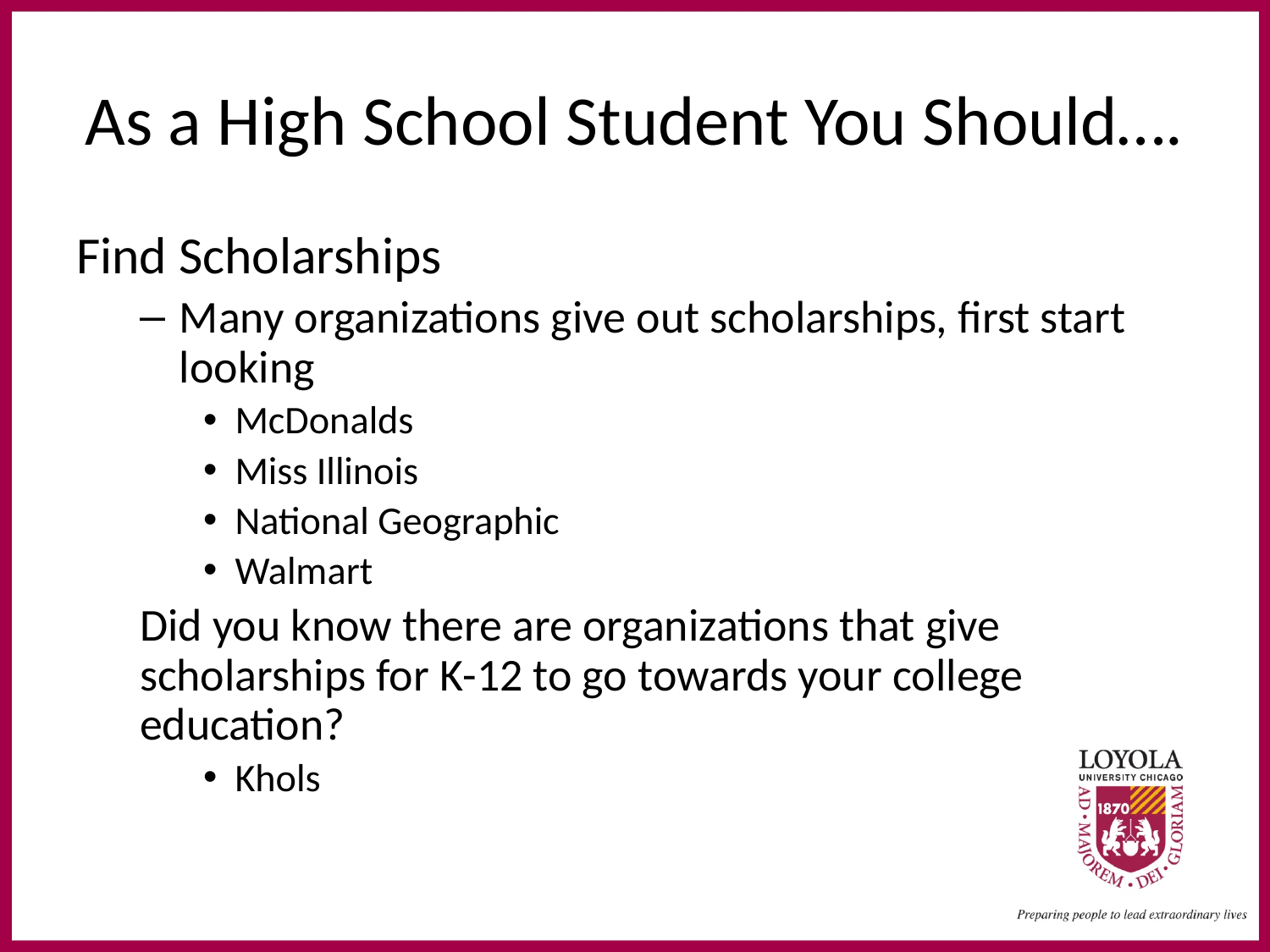

# As a High School Student You Should….
Find Scholarships
Many organizations give out scholarships, first start looking
McDonalds
Miss Illinois
National Geographic
Walmart
Did you know there are organizations that give scholarships for K-12 to go towards your college education?
Khols